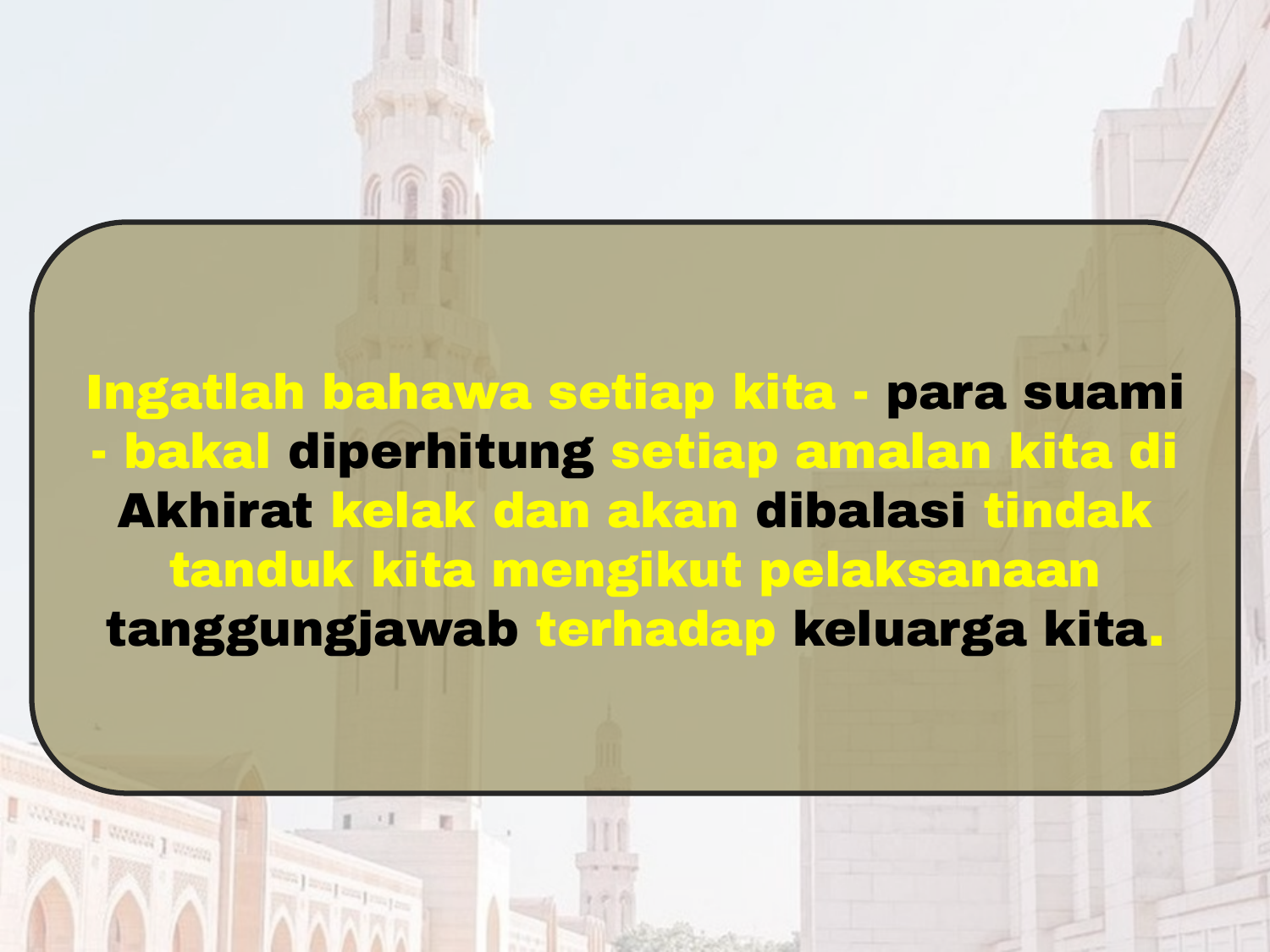

Ingatlah bahawa setiap kita - para suami - bakal diperhitung setiap amalan kita di Akhirat kelak dan akan dibalasi tindak tanduk kita mengikut pelaksanaan tanggungjawab terhadap keluarga kita.